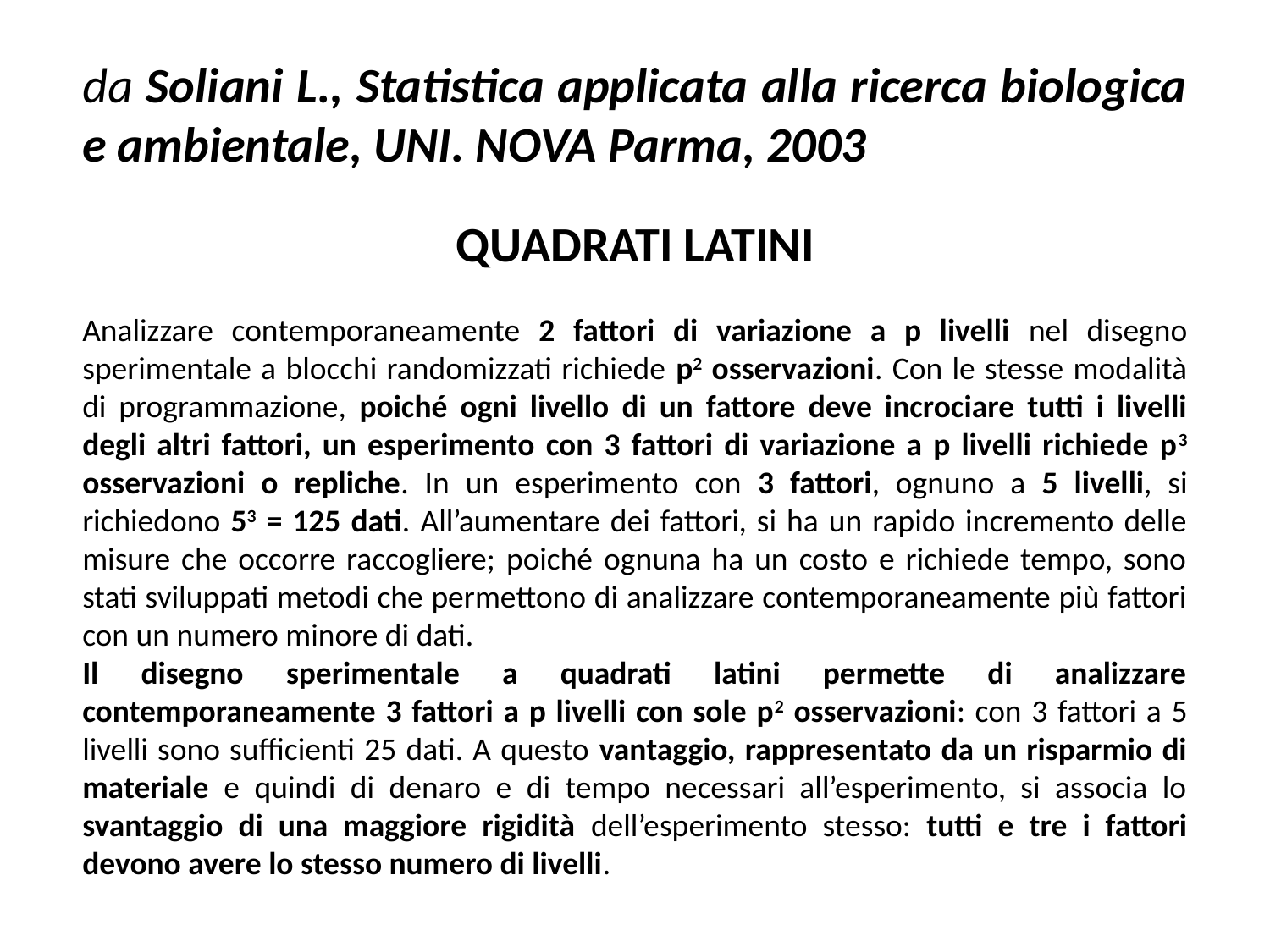

da Soliani L., Statistica applicata alla ricerca biologica e ambientale, UNI. NOVA Parma, 2003
QUADRATI LATINI

Analizzare contemporaneamente 2 fattori di variazione a p livelli nel disegno sperimentale a blocchi randomizzati richiede p2 osservazioni. Con le stesse modalità di programmazione, poiché ogni livello di un fattore deve incrociare tutti i livelli degli altri fattori, un esperimento con 3 fattori di variazione a p livelli richiede p3 osservazioni o repliche. In un esperimento con 3 fattori, ognuno a 5 livelli, si richiedono 53 = 125 dati. All’aumentare dei fattori, si ha un rapido incremento delle misure che occorre raccogliere; poiché ognuna ha un costo e richiede tempo, sono stati sviluppati metodi che permettono di analizzare contemporaneamente più fattori con un numero minore di dati.
Il disegno sperimentale a quadrati latini permette di analizzare contemporaneamente 3 fattori a p livelli con sole p2 osservazioni: con 3 fattori a 5 livelli sono sufficienti 25 dati. A questo vantaggio, rappresentato da un risparmio di materiale e quindi di denaro e di tempo necessari all’esperimento, si associa lo svantaggio di una maggiore rigidità dell’esperimento stesso: tutti e tre i fattori devono avere lo stesso numero di livelli.